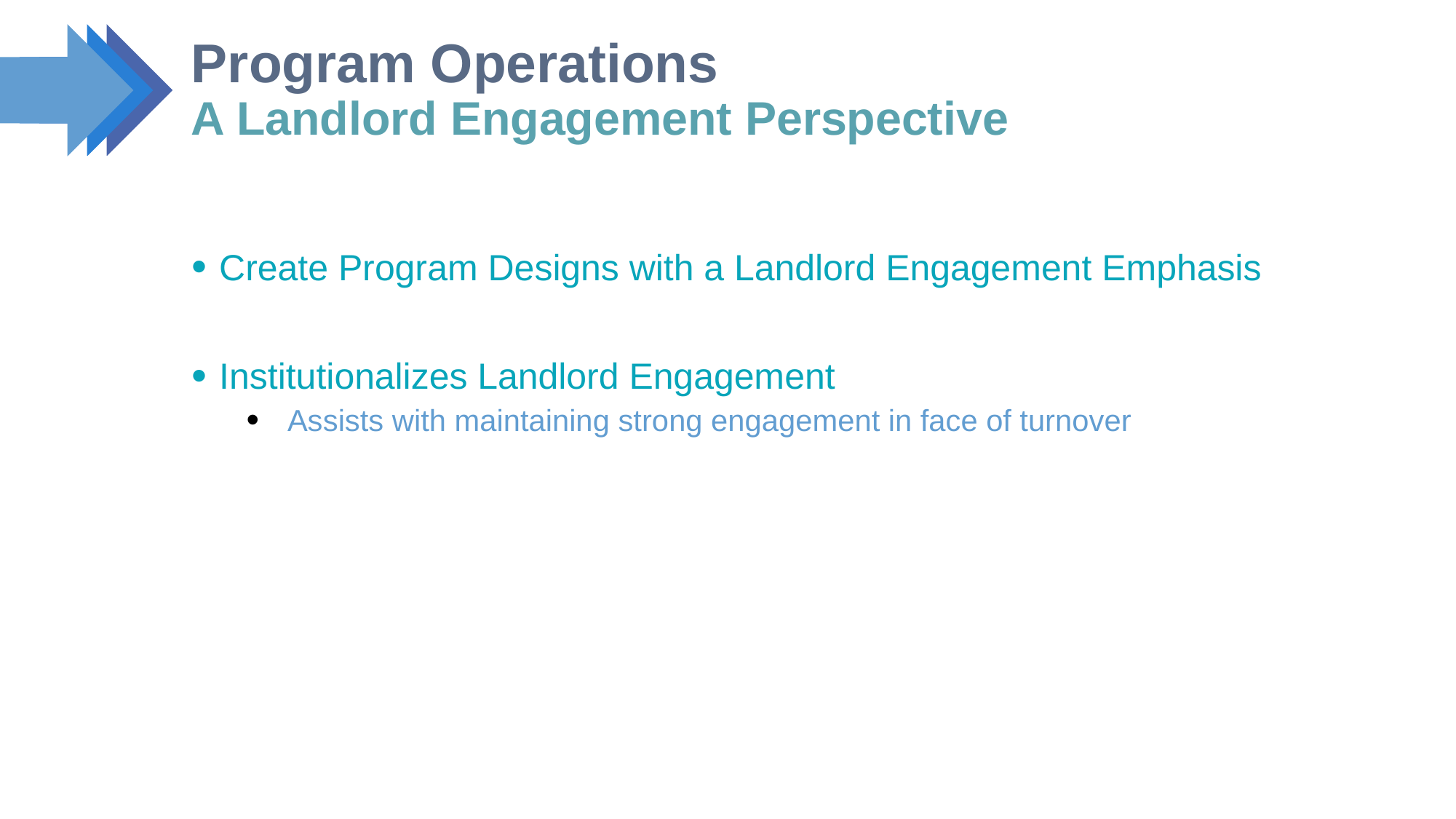

# Program Operations A Landlord Engagement Perspective

Create Program Designs with a Landlord Engagement Emphasis

Institutionalizes Landlord Engagement
Assists with maintaining strong engagement in face of turnover